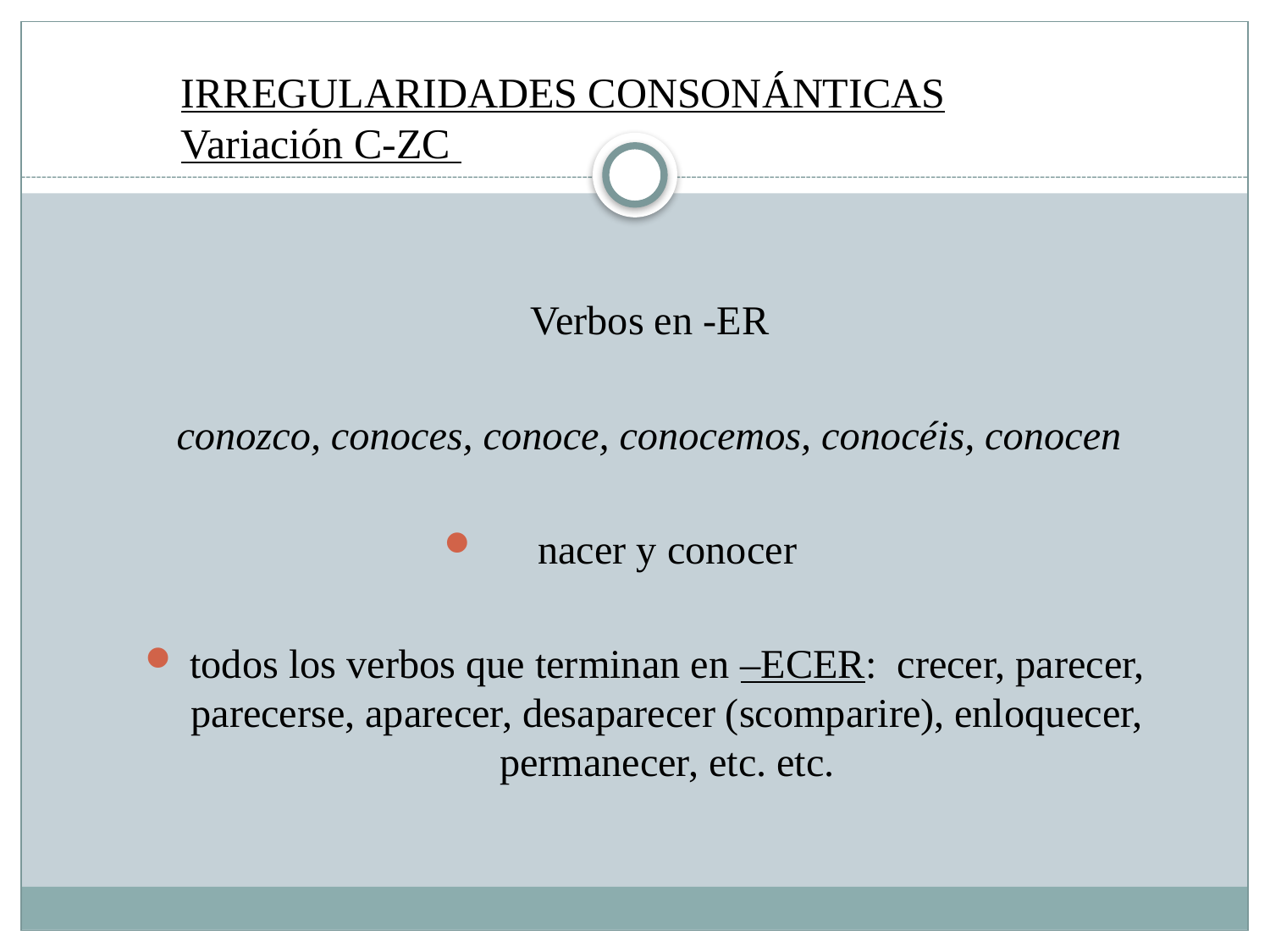

IRREGULARIDADES CONSONÁNTICAS
Variación C-ZC
#
Verbos en -ER

conozco, conoces, conoce, conocemos, conocéis, conocen

nacer y conocer

todos los verbos que terminan en –ECER:  crecer, parecer, parecerse, aparecer, desaparecer (scomparire), enloquecer, permanecer, etc. etc.